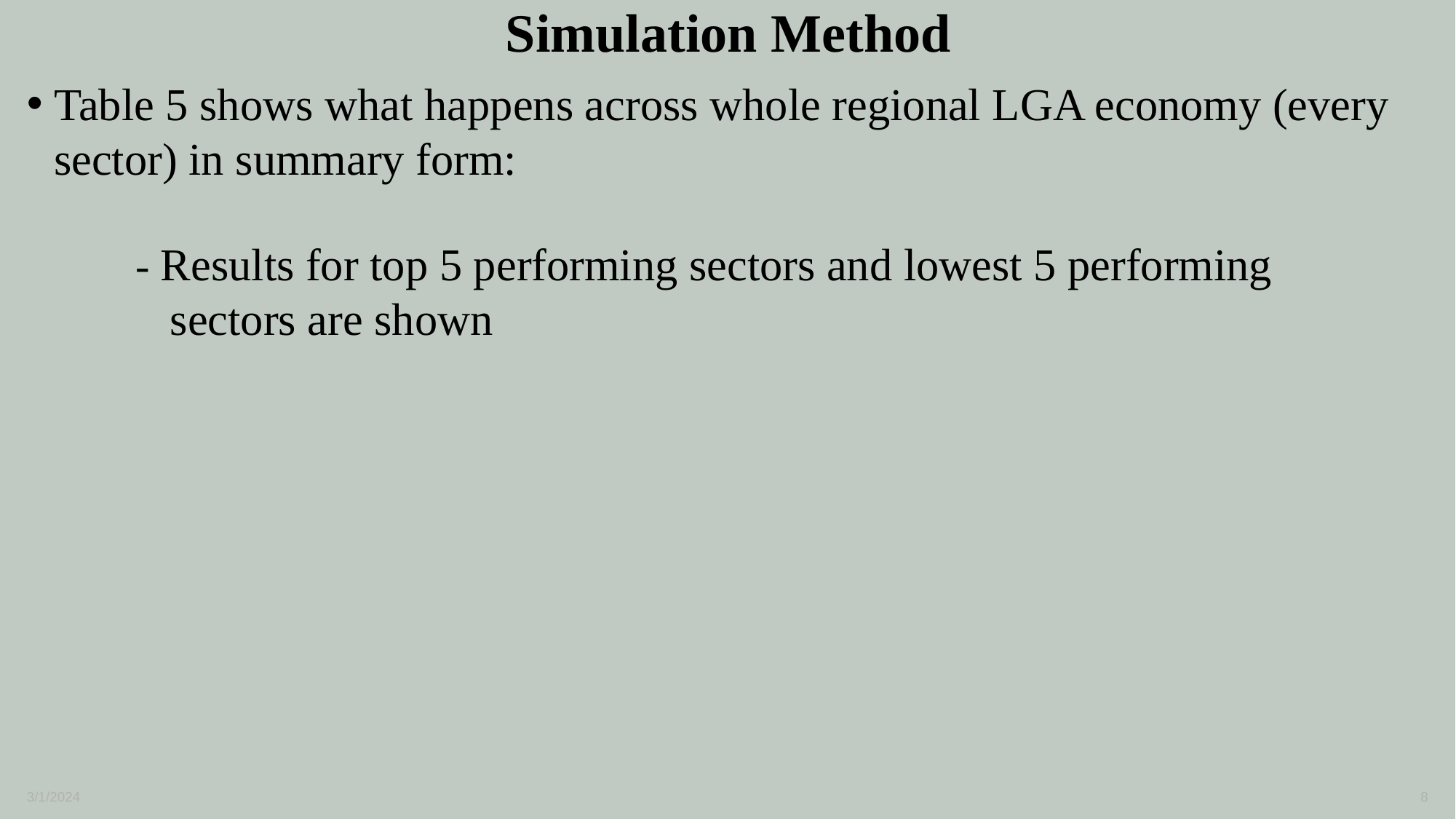

# Simulation Method
Table 5 shows what happens across whole regional LGA economy (every sector) in summary form:

	- Results for top 5 performing sectors and lowest 5 performing 	   	   sectors are shown
3/1/2024
8